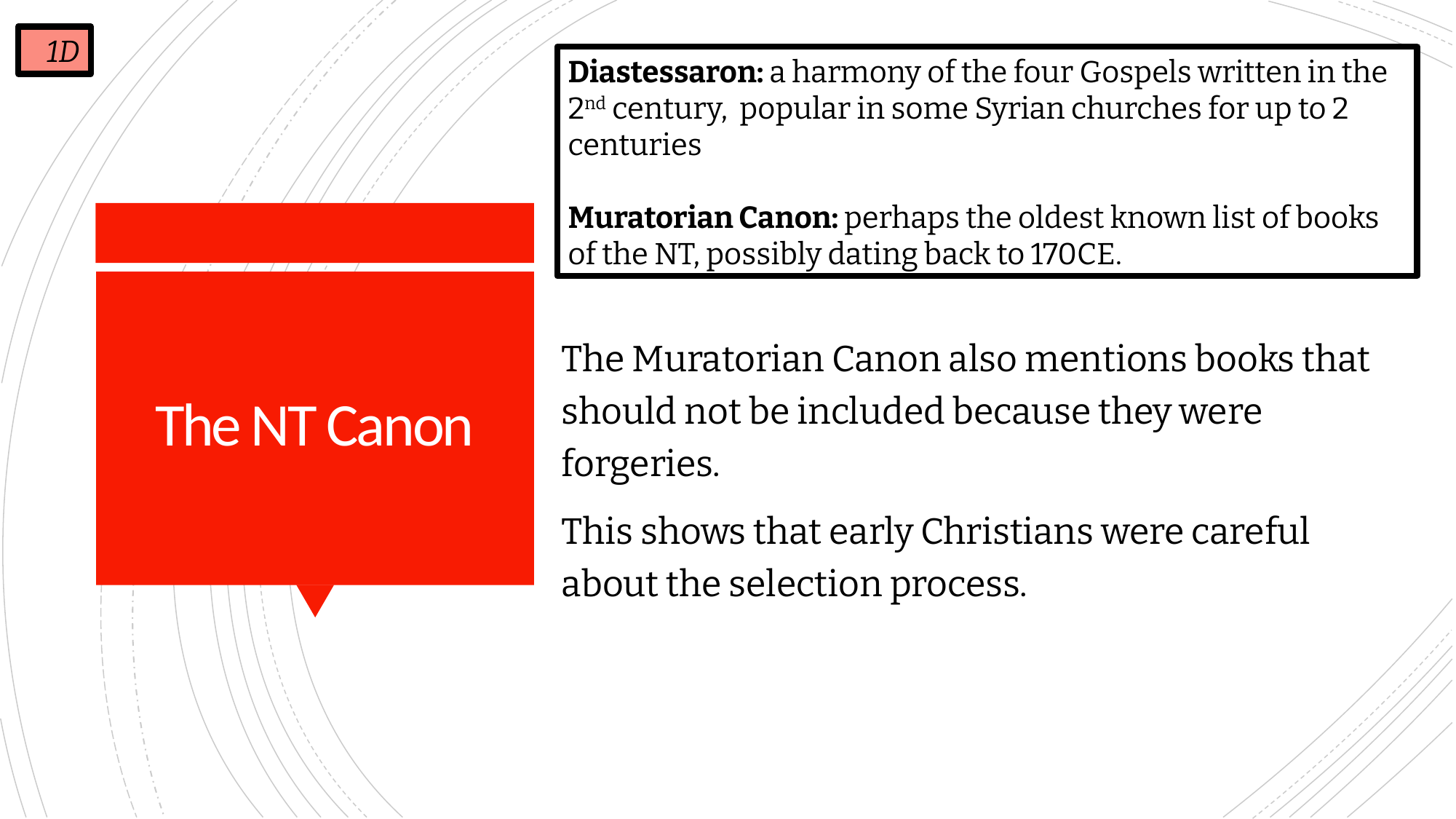

1D
Diastessaron: a harmony of the four Gospels written in the 2nd century,  popular in some Syrian churches for up to 2 centuries

Muratorian Canon: perhaps the oldest known list of books of the NT, possibly dating back to 170CE.
# The NT Canon
The Muratorian Canon also mentions books that should not be included because they were forgeries.
This shows that early Christians were careful about the selection process.